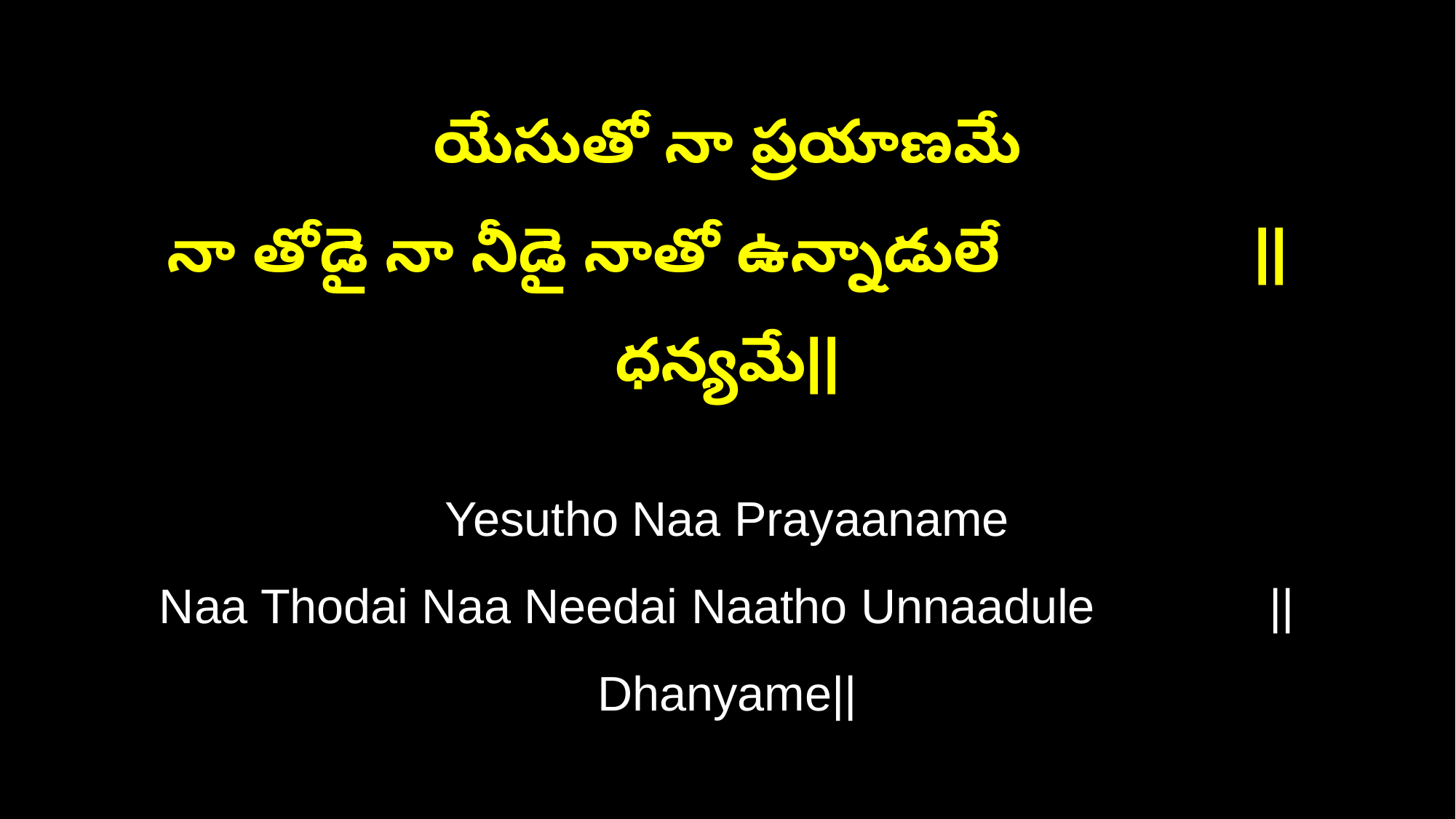

యేసుతో నా ప్రయాణమే
నా తోడై నా నీడై నాతో ఉన్నాడులే               ||ధన్యమే||
Yesutho Naa Prayaaname
Naa Thodai Naa Needai Naatho Unnaadule             ||Dhanyame||